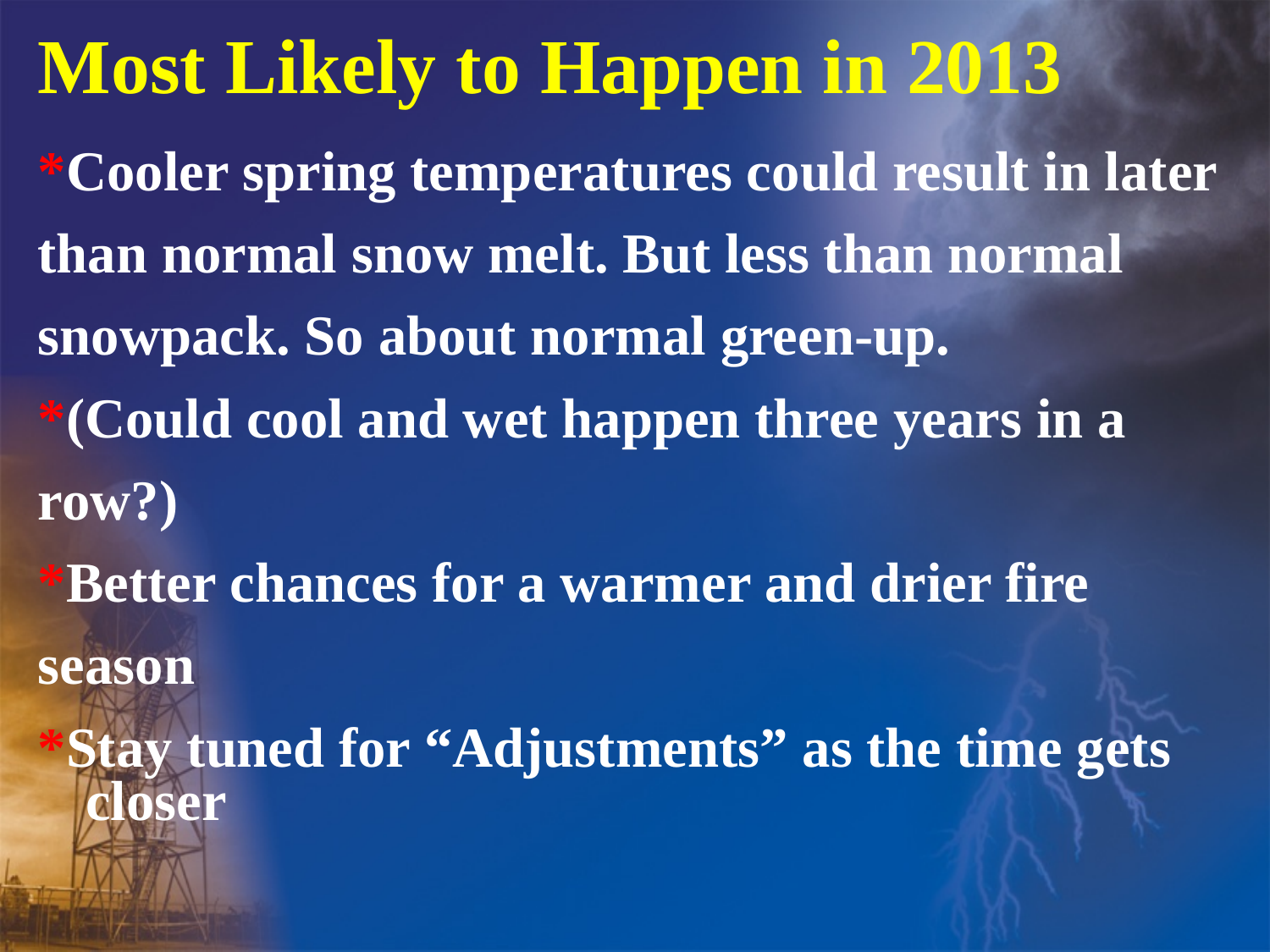

Most Likely to Happen in 2013
*Cooler spring temperatures could result in later
than normal snow melt. But less than normal
snowpack. So about normal green-up.
*(Could cool and wet happen three years in a
row?)
*Better chances for a warmer and drier fire
season
*Stay tuned for “Adjustments” as the time gets closer